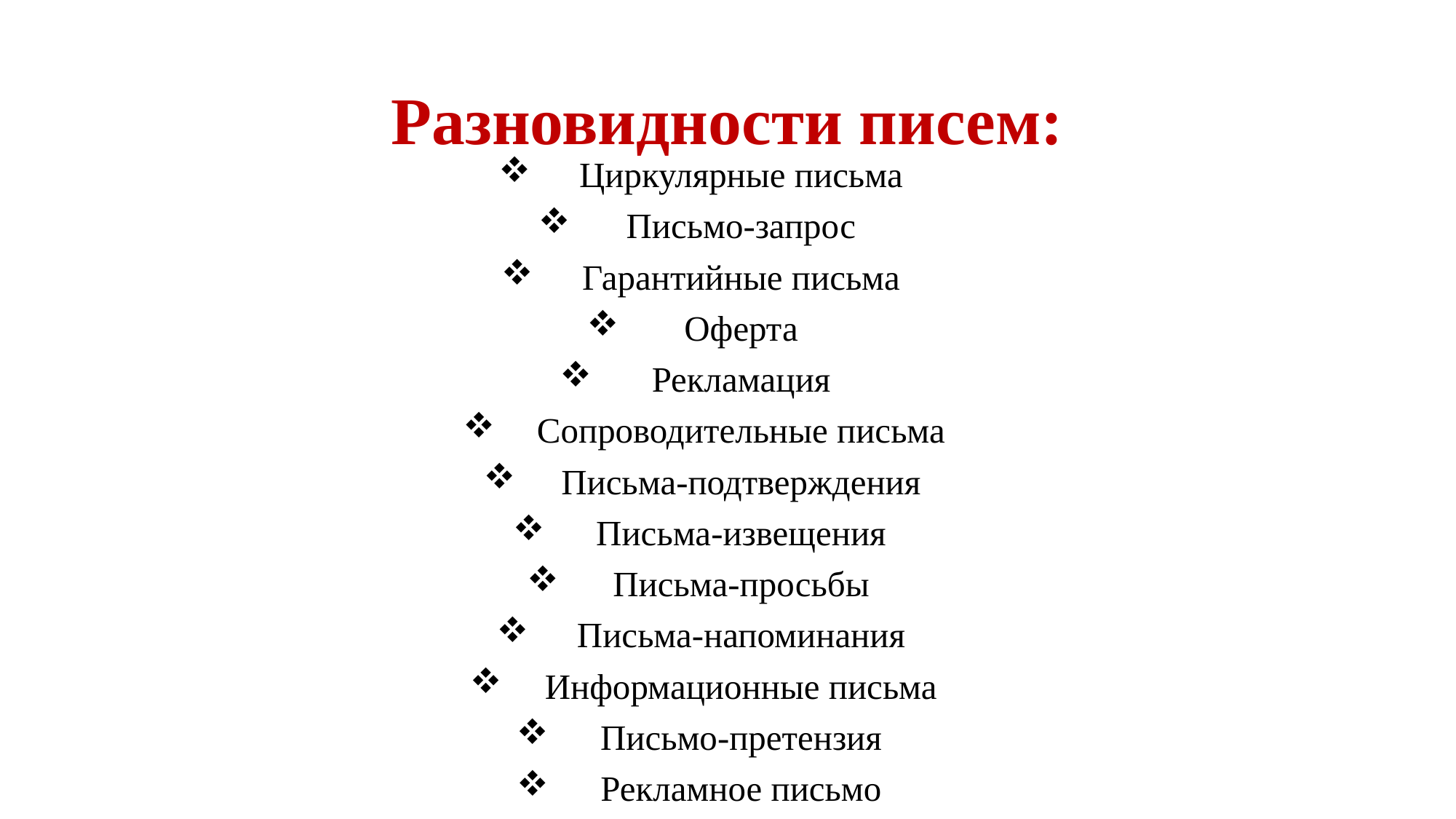

# Разновидности писем:
Циркулярные письма
Письмо-запрос
Гарантийные письма
Оферта
Рекламация
Сопроводительные письма
Письма-подтверждения
Письма-извещения
Письма-просьбы
Письма-напоминания
Информационные письма
Письмо-претензия
Рекламное письмо